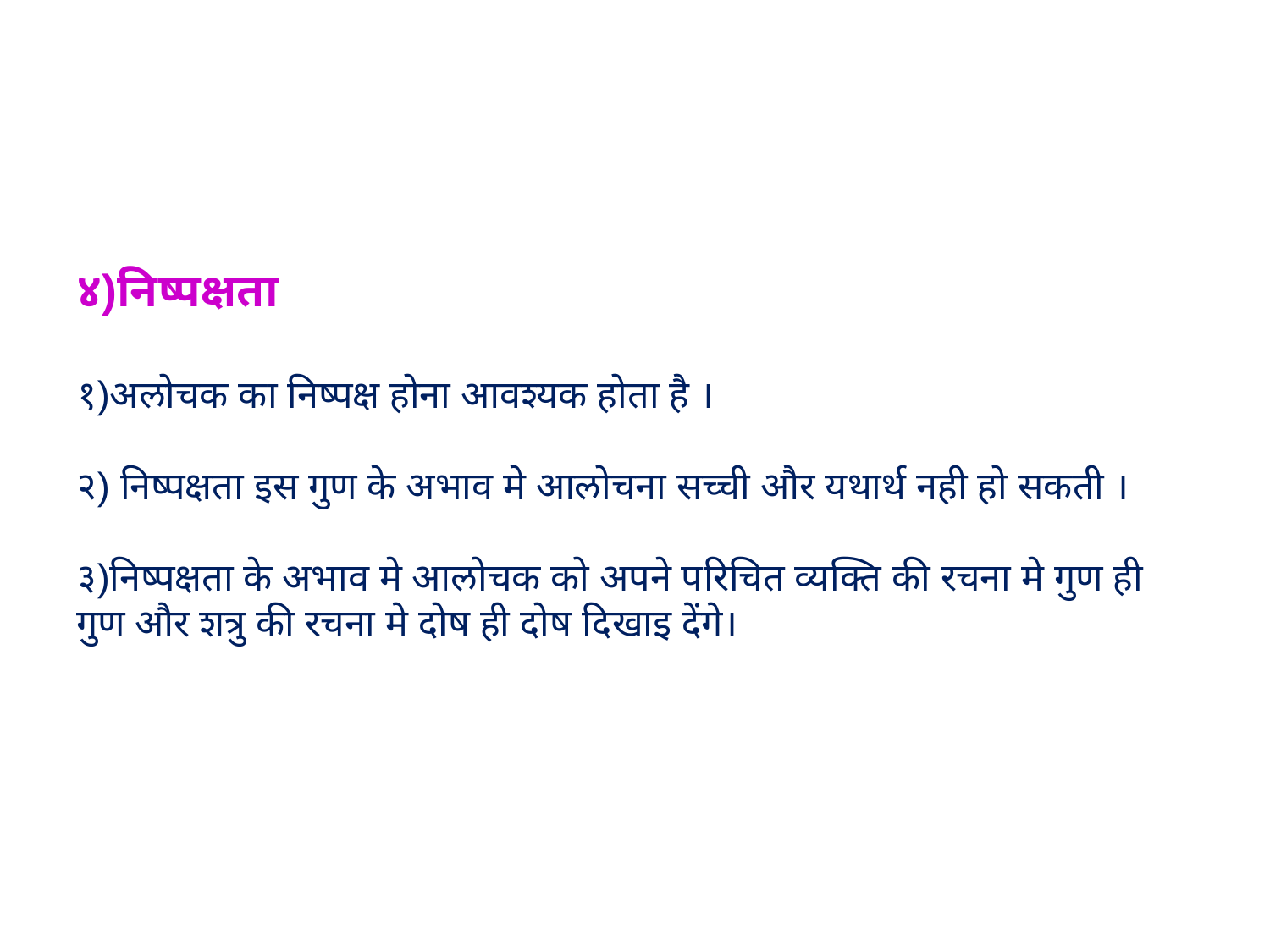

# ४)निष्पक्षता १)अलोचक का निष्पक्ष होना आवश्यक होता है । २) निष्पक्षता इस गुण के अभाव मे आलोचना सच्ची और यथार्थ नही हो सकती । ३)निष्पक्षता के अभाव मे आलोचक को अपने परिचित व्यक्ति की रचना मे गुण ही गुण और शत्रु की रचना मे दोष ही दोष दिखाइ देंगे।